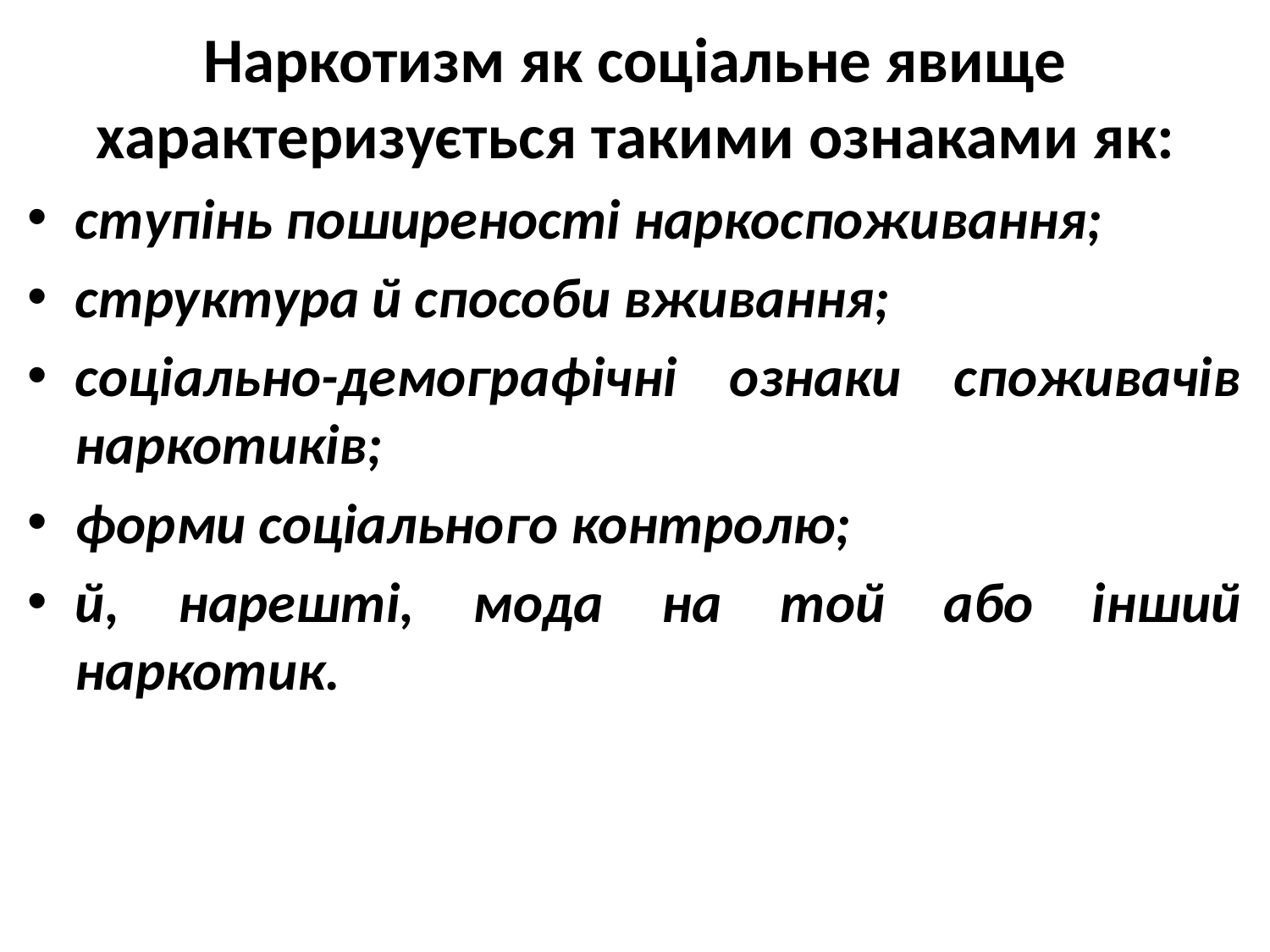

# Наркотизм як соціальне явище характеризується такими ознаками як:
ступінь поширеності наркоспоживання;
структура й способи вживання;
соціально-демографічні ознаки споживачів наркотиків;
форми соціального контролю;
й, нарешті, мода на той або інший наркотик.